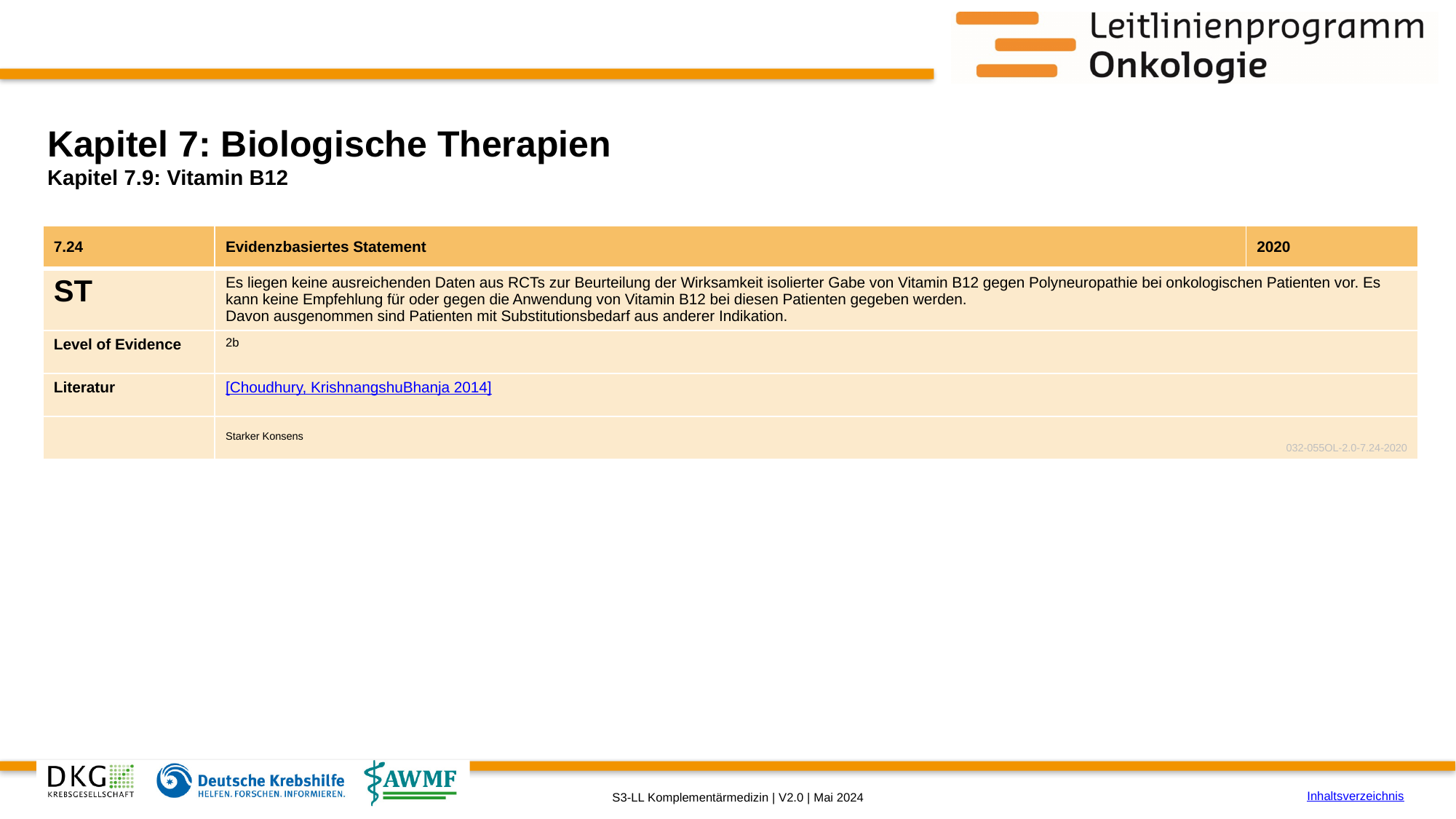

# Kapitel 7: Biologische Therapien
Kapitel 7.9: Vitamin B12
| 7.24 | Evidenzbasiertes Statement | 2020 |
| --- | --- | --- |
| ST | Es liegen keine ausreichenden Daten aus RCTs zur Beurteilung der Wirksamkeit isolierter Gabe von Vitamin B12 gegen Polyneuropathie bei onkologischen Patienten vor. Es kann keine Empfehlung für oder gegen die Anwendung von Vitamin B12 bei diesen Patienten gegeben werden. Davon ausgenommen sind Patienten mit Substitutionsbedarf aus anderer Indikation. |  |
| Level of Evidence | 2b |  |
| Literatur | [Choudhury, KrishnangshuBhanja 2014] |  |
|  | Starker Konsens 032-055OL-2.0-7.24-2020 |  |
Inhaltsverzeichnis
S3-LL Komplementärmedizin | V2.0 | Mai 2024